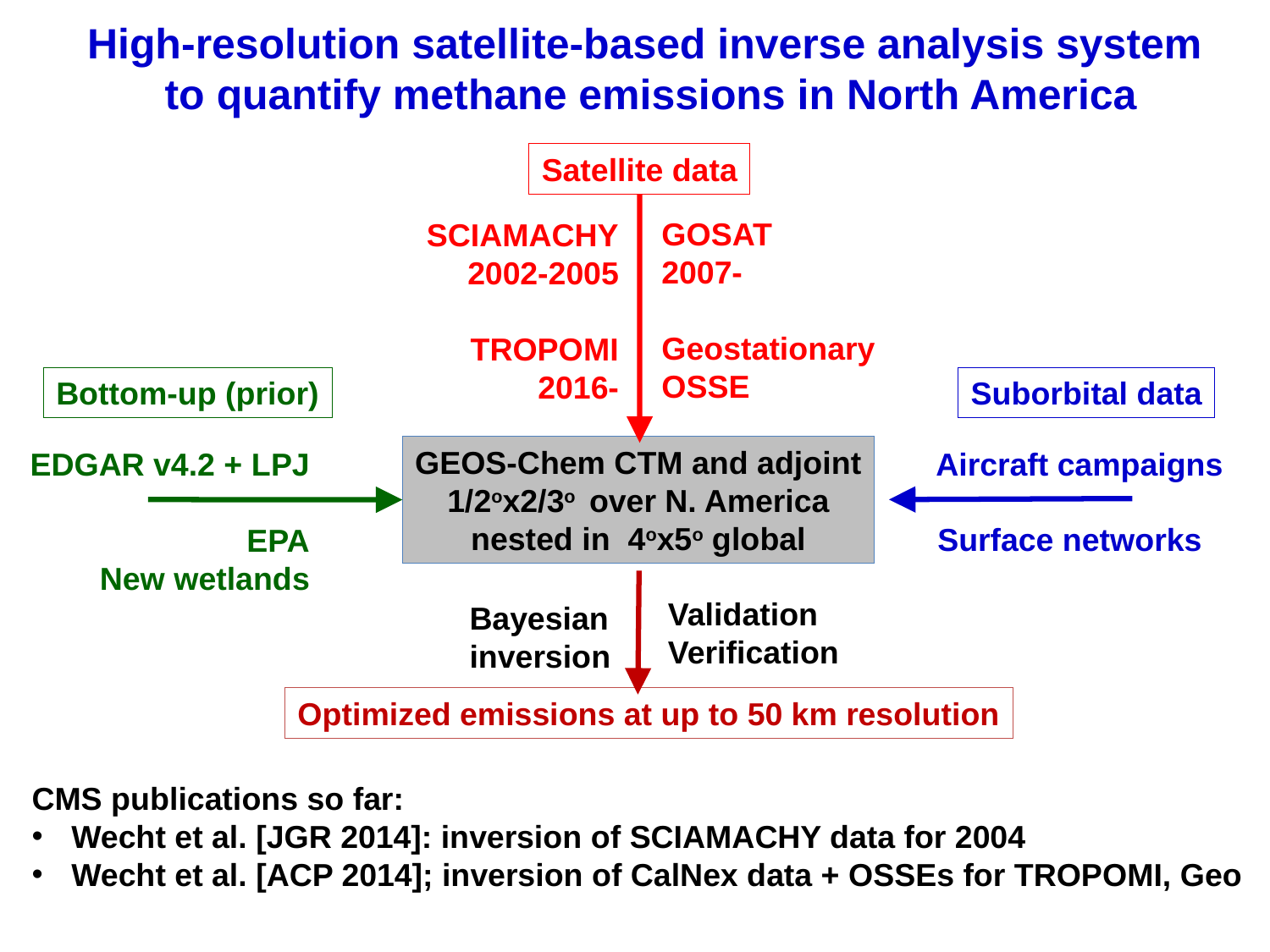

High-resolution satellite-based inverse analysis system
to quantify methane emissions in North America
Satellite data
GOSAT
2007-

Geostationary
OSSE
SCIAMACHY
2002-2005

TROPOMI
2016-
Bottom-up (prior)
Suborbital data
GEOS-Chem CTM and adjoint
1/2ox2/3o  over N. America
nested in  4ox5o global
EDGAR v4.2 + LPJ

EPA
New wetlands
Aircraft campaigns
Surface networks
 Validation
 Verification
Bayesian
inversion
Optimized emissions at up to 50 km resolution
CMS publications so far:
Wecht et al. [JGR 2014]: inversion of SCIAMACHY data for 2004
Wecht et al. [ACP 2014]; inversion of CalNex data + OSSEs for TROPOMI, Geo